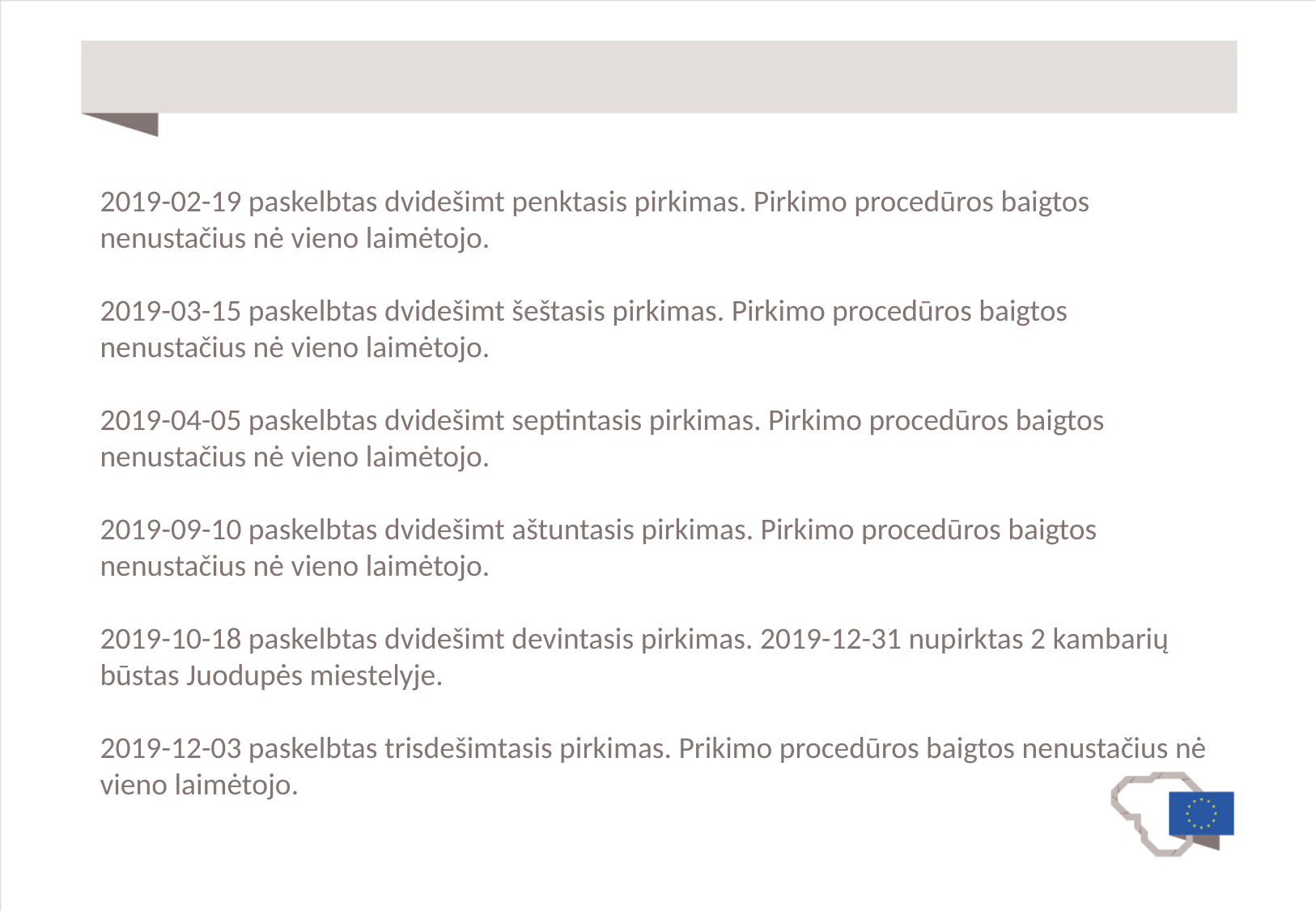

#
2019-02-19 paskelbtas dvidešimt penktasis pirkimas. Pirkimo procedūros baigtos nenustačius nė vieno laimėtojo.

2019-03-15 paskelbtas dvidešimt šeštasis pirkimas. Pirkimo procedūros baigtos nenustačius nė vieno laimėtojo.

2019-04-05 paskelbtas dvidešimt septintasis pirkimas. Pirkimo procedūros baigtos nenustačius nė vieno laimėtojo.

2019-09-10 paskelbtas dvidešimt aštuntasis pirkimas. Pirkimo procedūros baigtos nenustačius nė vieno laimėtojo.

2019-10-18 paskelbtas dvidešimt devintasis pirkimas. 2019-12-31 nupirktas 2 kambarių būstas Juodupės miestelyje.

2019-12-03 paskelbtas trisdešimtasis pirkimas. Prikimo procedūros baigtos nenustačius nė vieno laimėtojo.